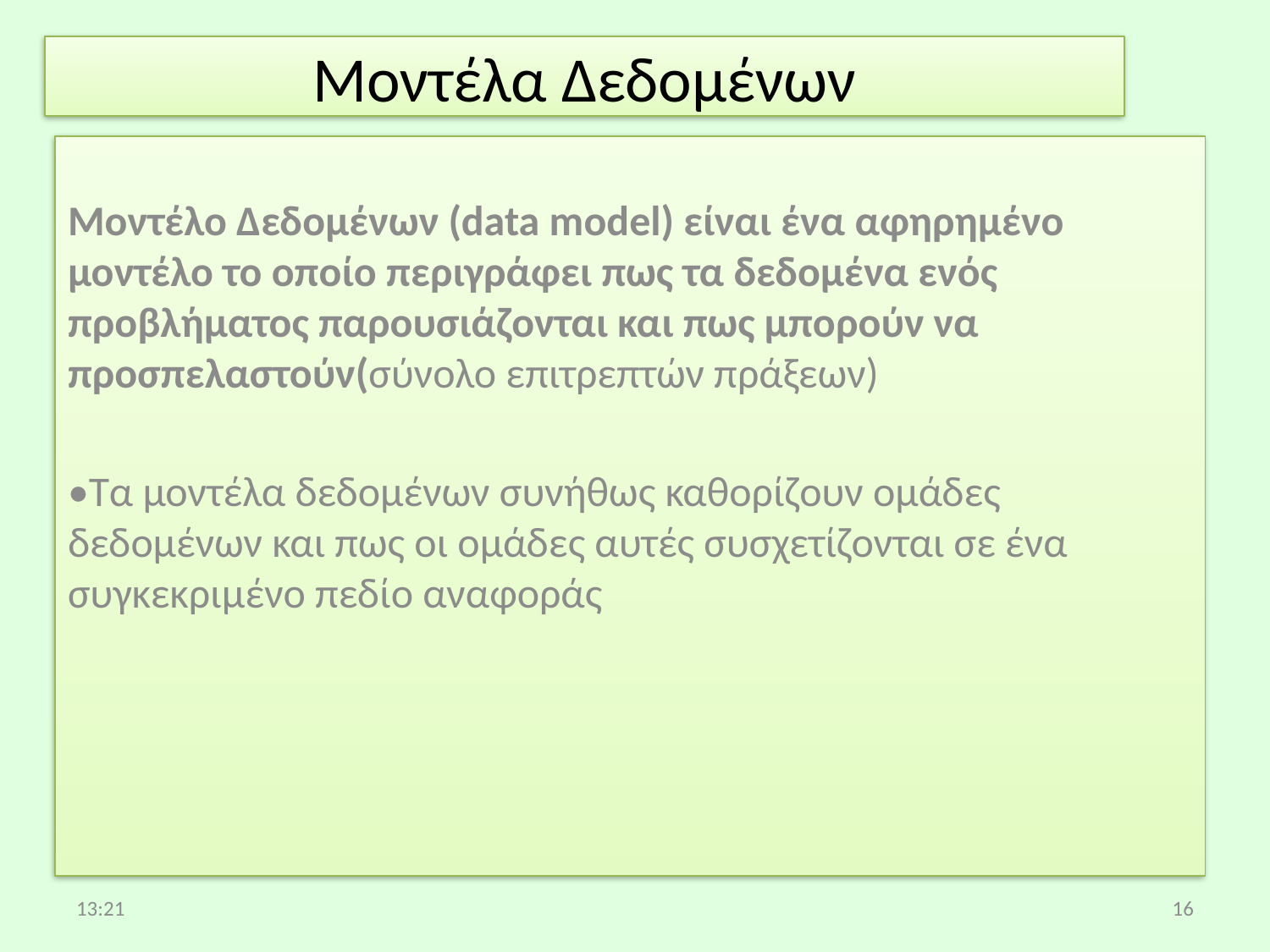

# Μοντέλα Δεδομένων

Μοντέλο Δεδομένων (data model) είναι ένα αφηρημένο μοντέλο το οποίο περιγράφει πως τα δεδομένα ενός προβλήματος παρουσιάζονται και πως μπορούν να προσπελαστούν(σύνολο επιτρεπτών πράξεων)

•Τα μοντέλα δεδομένων συνήθως καθορίζουν ομάδες δεδομένων και πως οι ομάδες αυτές συσχετίζονται σε ένα συγκεκριμένο πεδίο αναφοράς

13:21

16